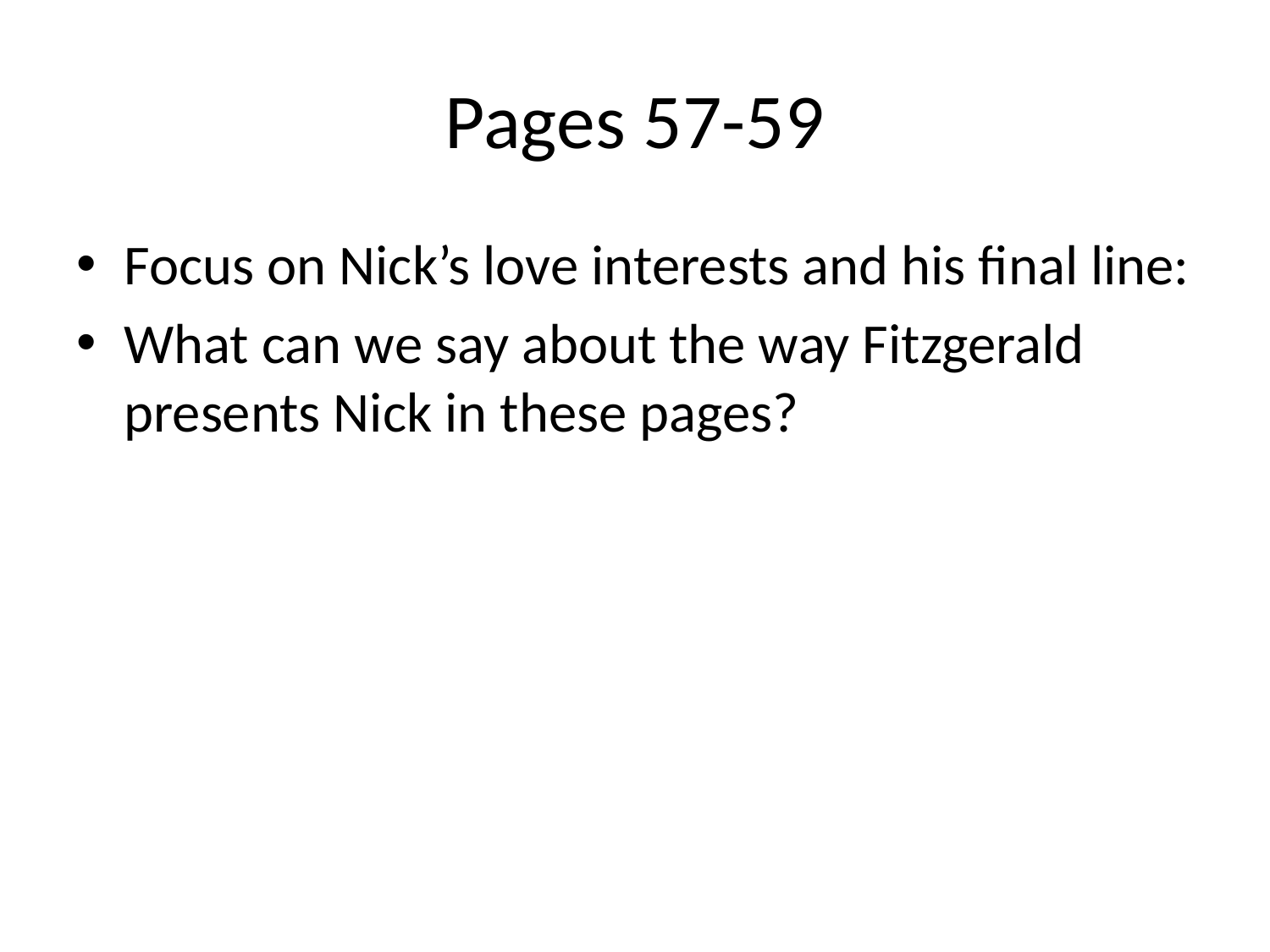

# Pages 57-59
Focus on Nick’s love interests and his final line:
What can we say about the way Fitzgerald presents Nick in these pages?